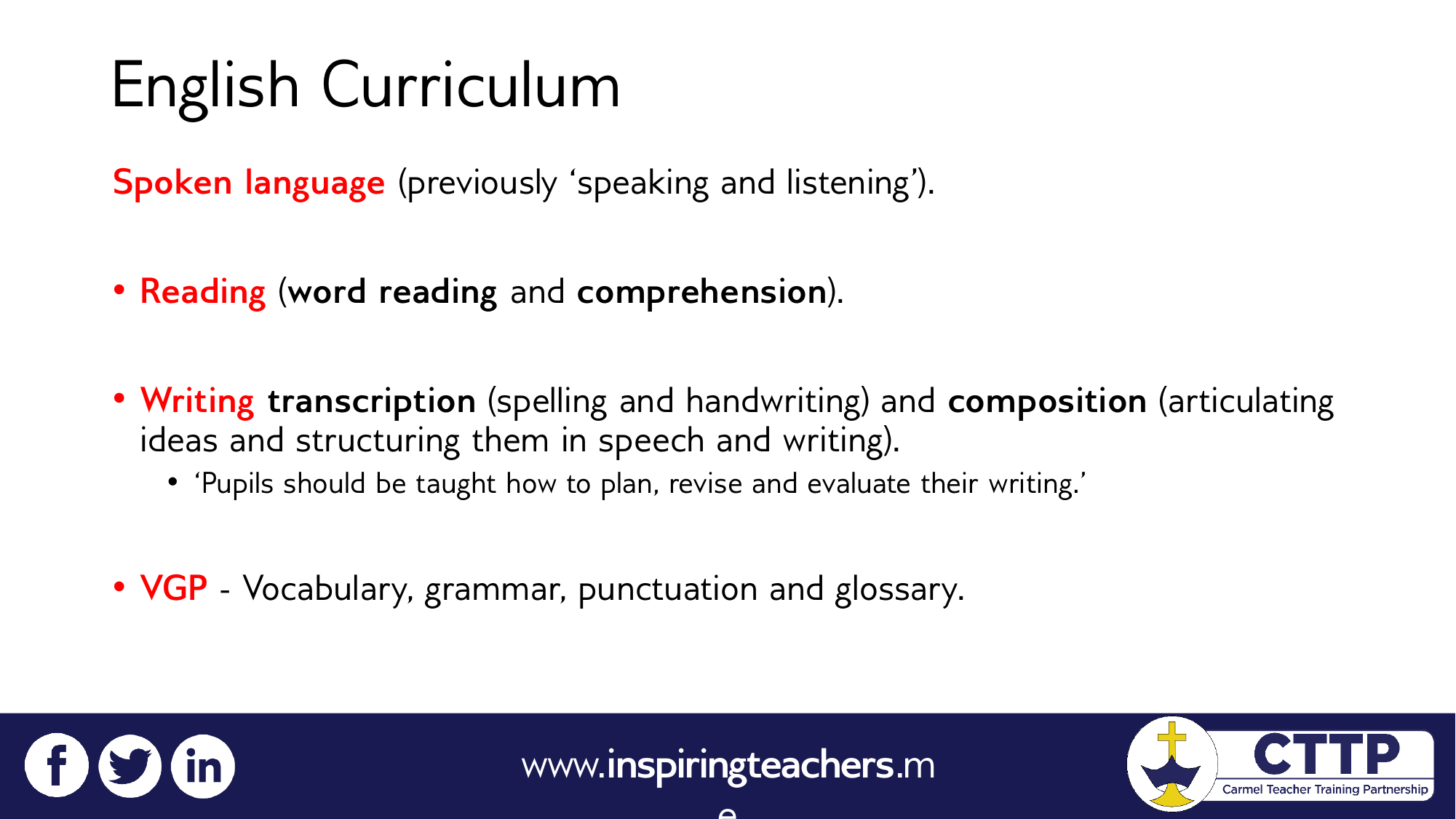

# English Curriculum
Spoken language (previously ‘speaking and listening’).

Reading (word reading and comprehension).

Writing transcription (spelling and handwriting) and composition (articulating ideas and structuring them in speech and writing).
‘Pupils should be taught how to plan, revise and evaluate their writing.’

VGP - Vocabulary, grammar, punctuation and glossary.